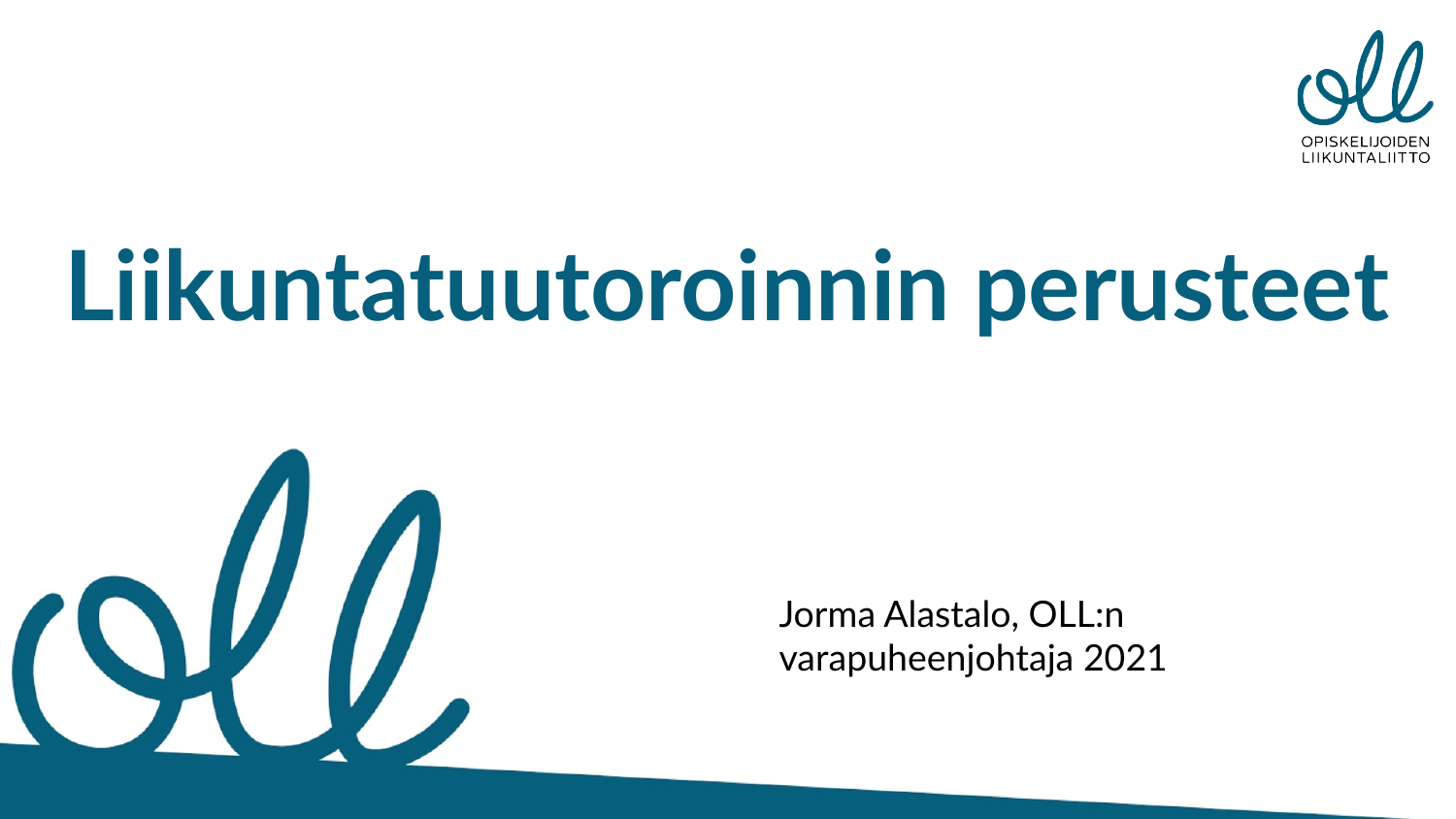

# Liikuntatuutoroinnin perusteet
Jorma Alastalo, OLL:n varapuheenjohtaja 2021